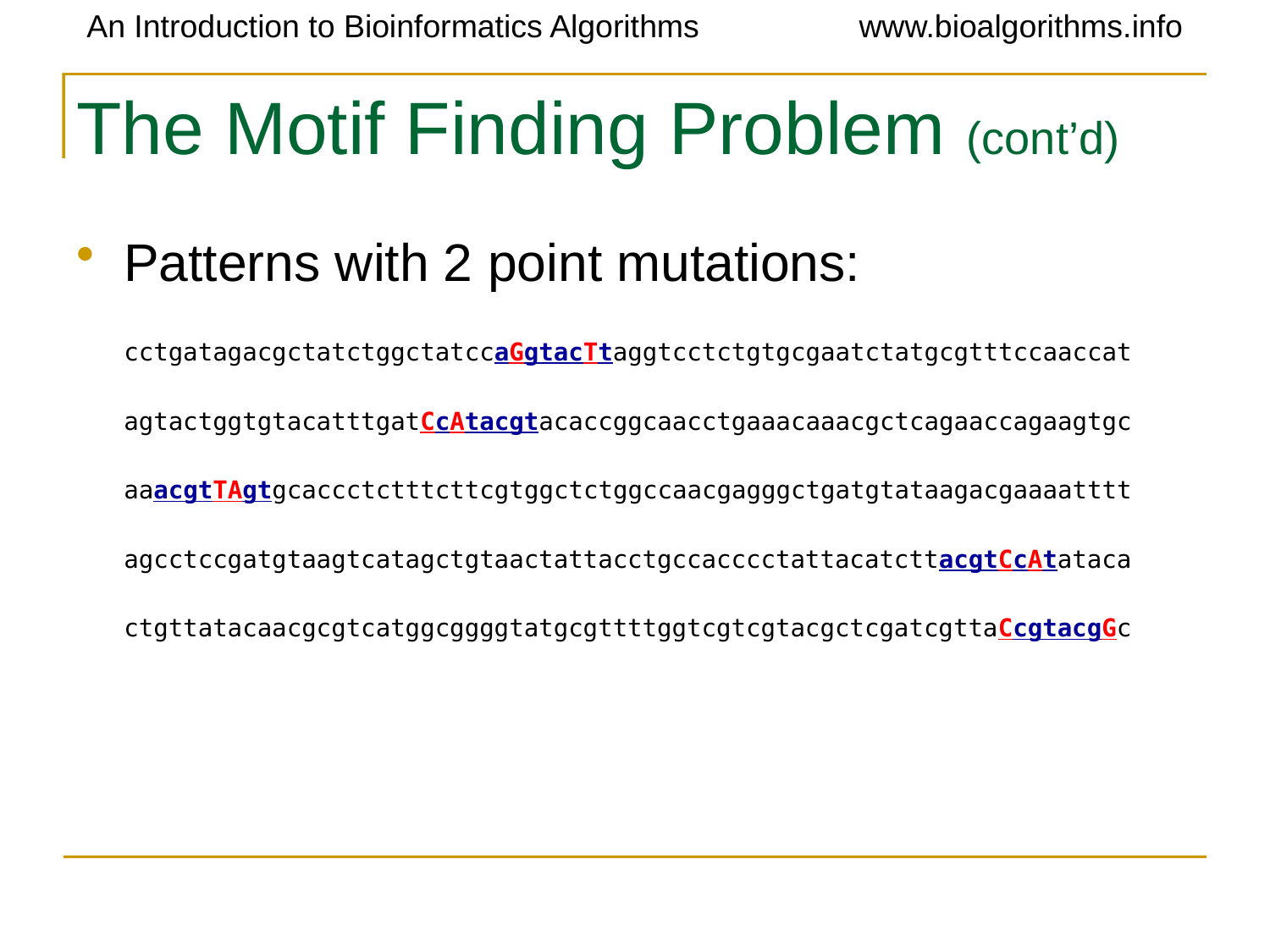

# The Motif Finding Problem (cont’d)
Patterns with 2 point mutations:

cctgatagacgctatctggctatccaGgtacTtaggtcctctgtgcgaatctatgcgtttccaaccat

agtactggtgtacatttgatCcAtacgtacaccggcaacctgaaacaaacgctcagaaccagaagtgc

aaacgtTAgtgcaccctctttcttcgtggctctggccaacgagggctgatgtataagacgaaaatttt

agcctccgatgtaagtcatagctgtaactattacctgccacccctattacatcttacgtCcAtataca

ctgttatacaacgcgtcatggcggggtatgcgttttggtcgtcgtacgctcgatcgttaCcgtacgGc